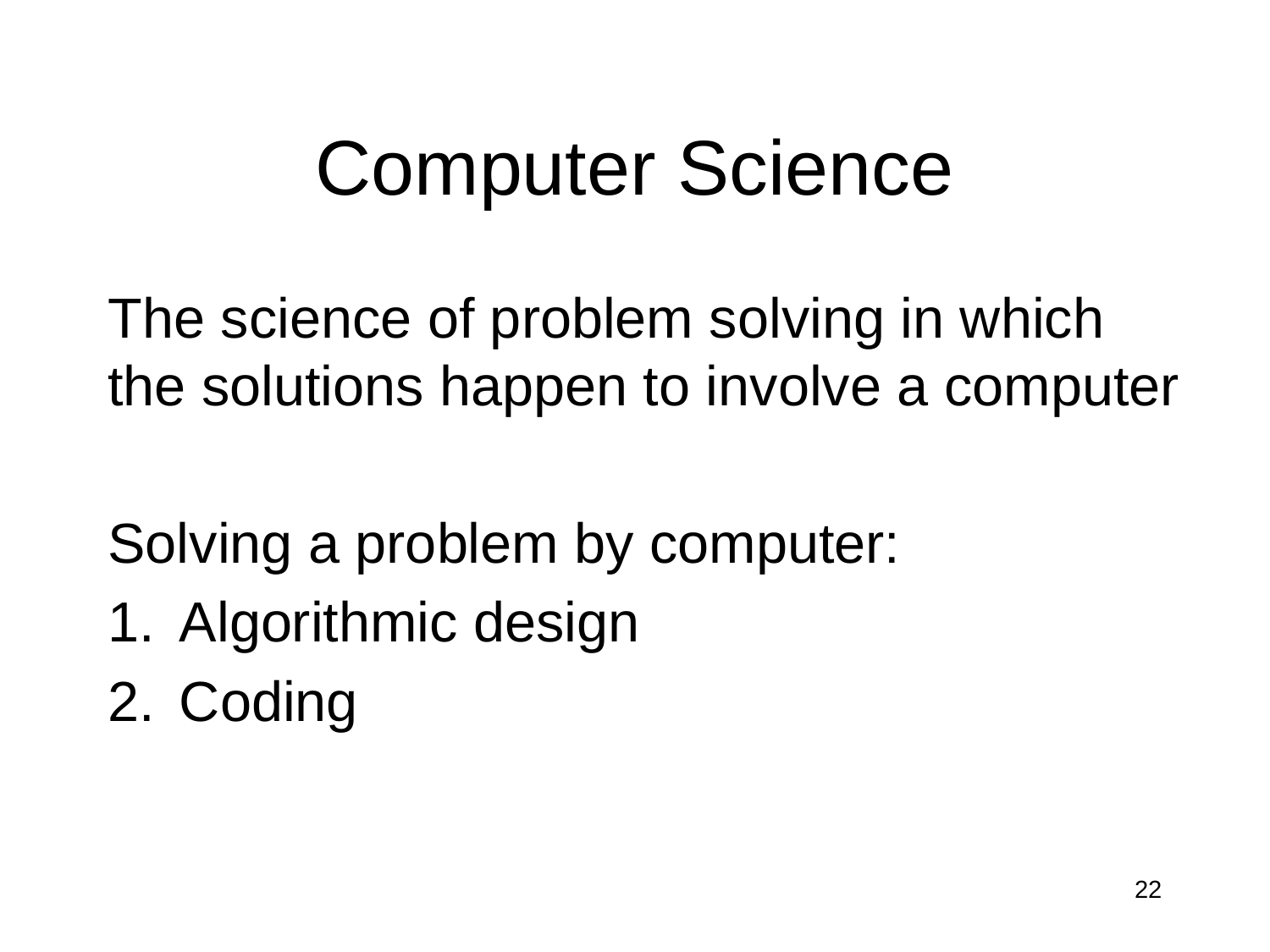

# Computer Science
The science of problem solving in which the solutions happen to involve a computer

Solving a problem by computer:
Algorithmic design
Coding
22